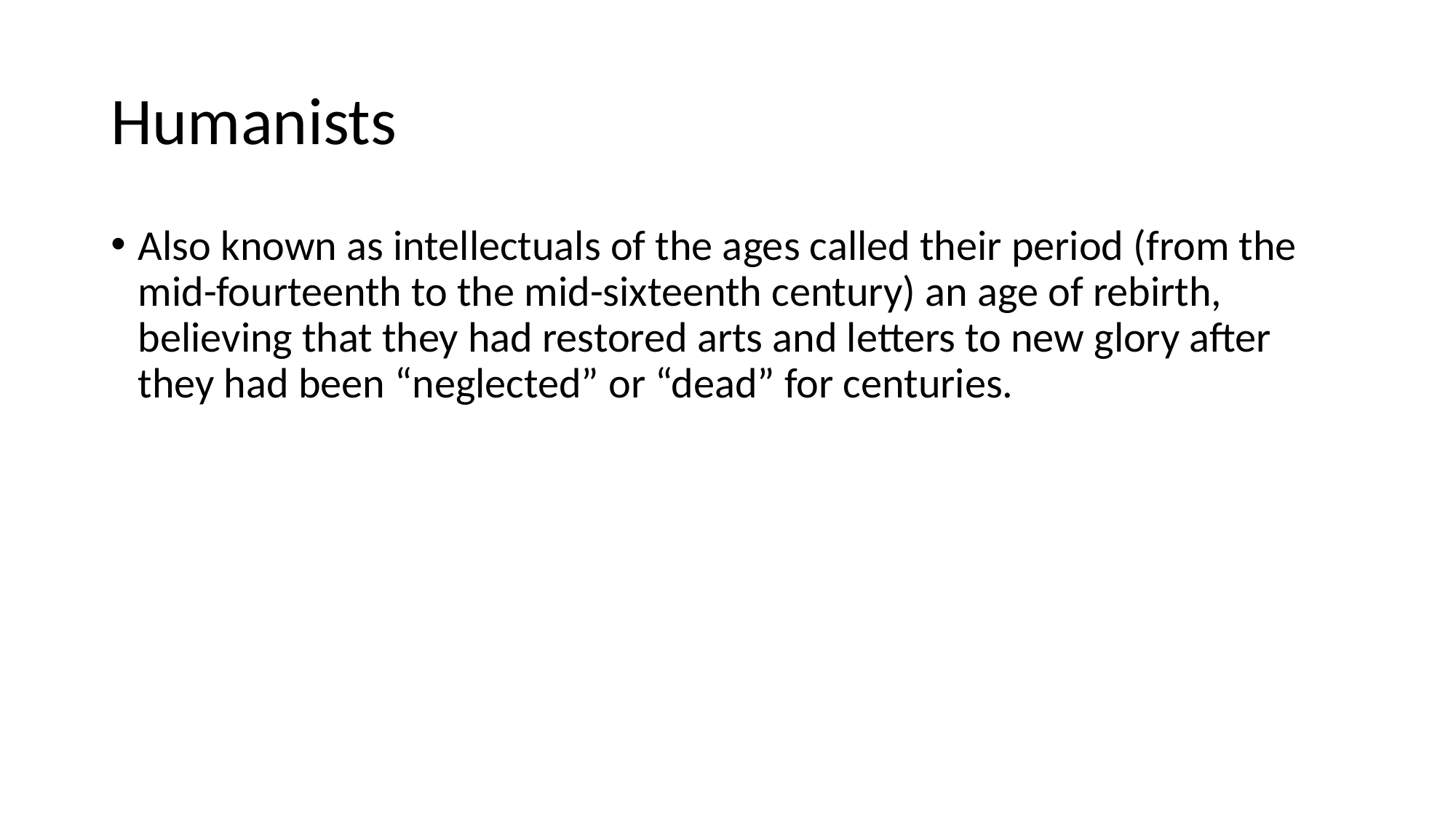

# Humanists
Also known as intellectuals of the ages called their period (from the mid-fourteenth to the mid-sixteenth century) an age of rebirth, believing that they had restored arts and letters to new glory after they had been “neglected” or “dead” for centuries.